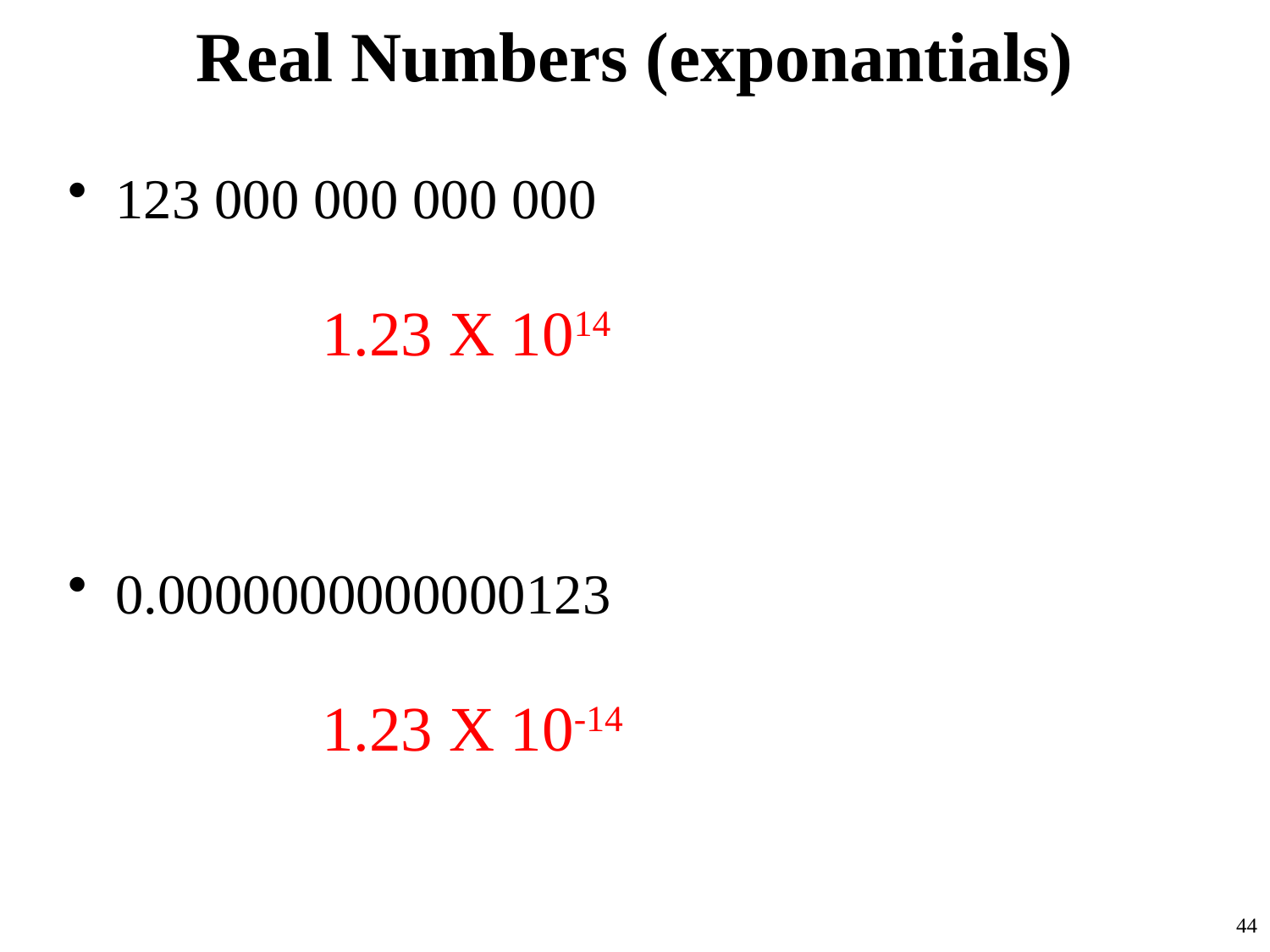

# Real Numbers (exponantials)
123 000 000 000 000

1.23 X 1014

0.0000000000000123

1.23 X 10-14

44